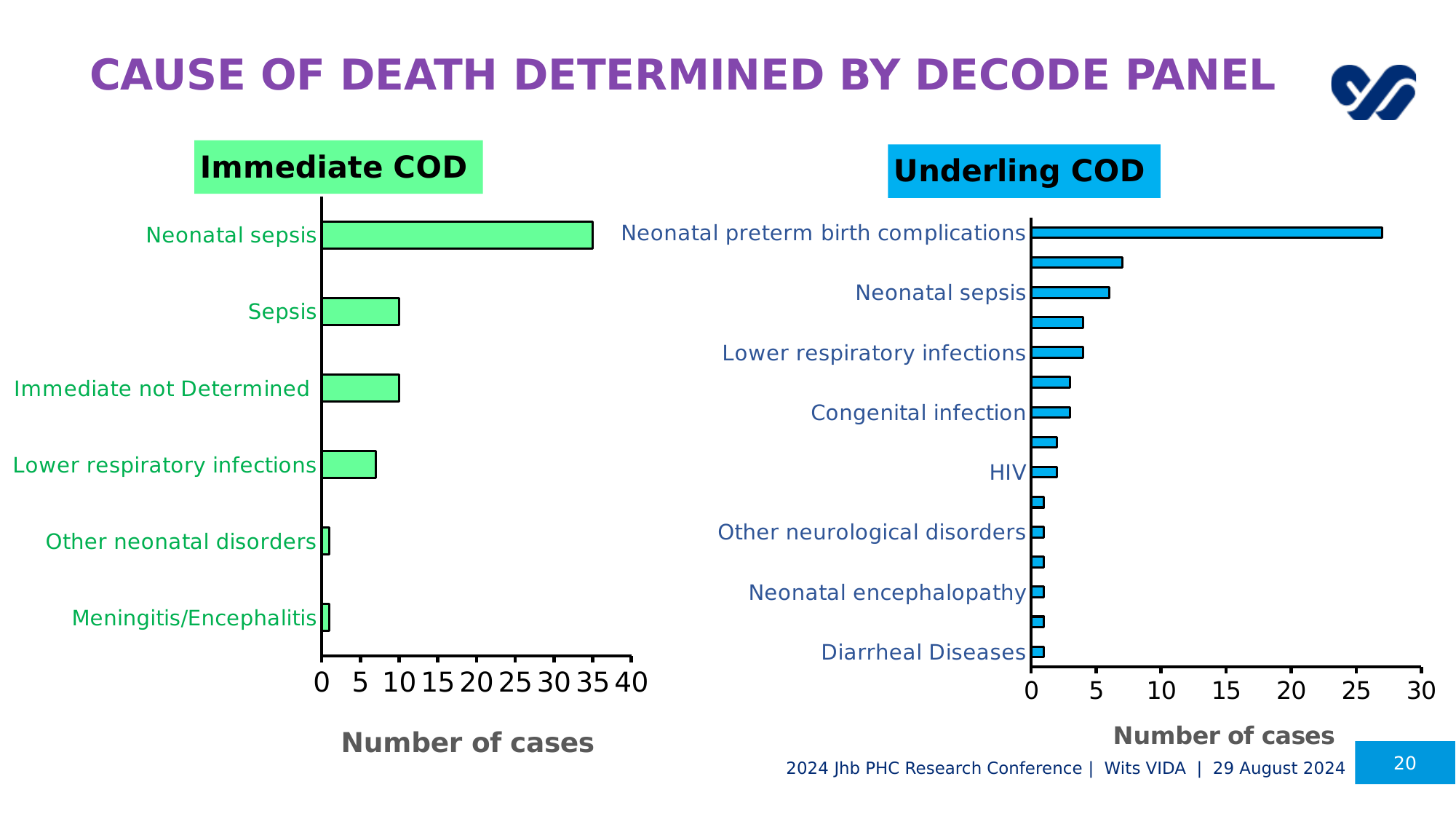

# CAUSE of Death determined by Decode panel

### Chart:

| Category | Underling COD  |
|---|---|
| Diarrheal Diseases | 1.0 |
| Meningitis/Encephalitis | 1.0 |
| Neonatal encephalopathy | 1.0 |
| Other endocrine, metabolic, blood, and immune disorders | 1.0 |
| Other neurological disorders | 1.0 |
| Syphilis | 1.0 |
| HIV | 2.0 |
| Perinatal asphyxia/hypoxia | 2.0 |
| Congenital infection | 3.0 |
| Other infections | 3.0 |
| Lower respiratory infections | 4.0 |
| Sepsis | 4.0 |
| Neonatal sepsis | 6.0 |
| Congenital birth defects | 7.0 |
| Neonatal preterm birth complications | 27.0 |

### Chart: Immediate COD

| Category | Immediate COD  |
|---|---|
| Meningitis/Encephalitis | 1.0 |
| Other neonatal disorders | 1.0 |
| Lower respiratory infections | 7.0 |
| Immediate not Determined  | 10.0 |
| Sepsis | 10.0 |
| Neonatal sepsis | 35.0 |
20
2024 Jhb PHC Research Conference |  Wits VIDA  |  29 August 2024